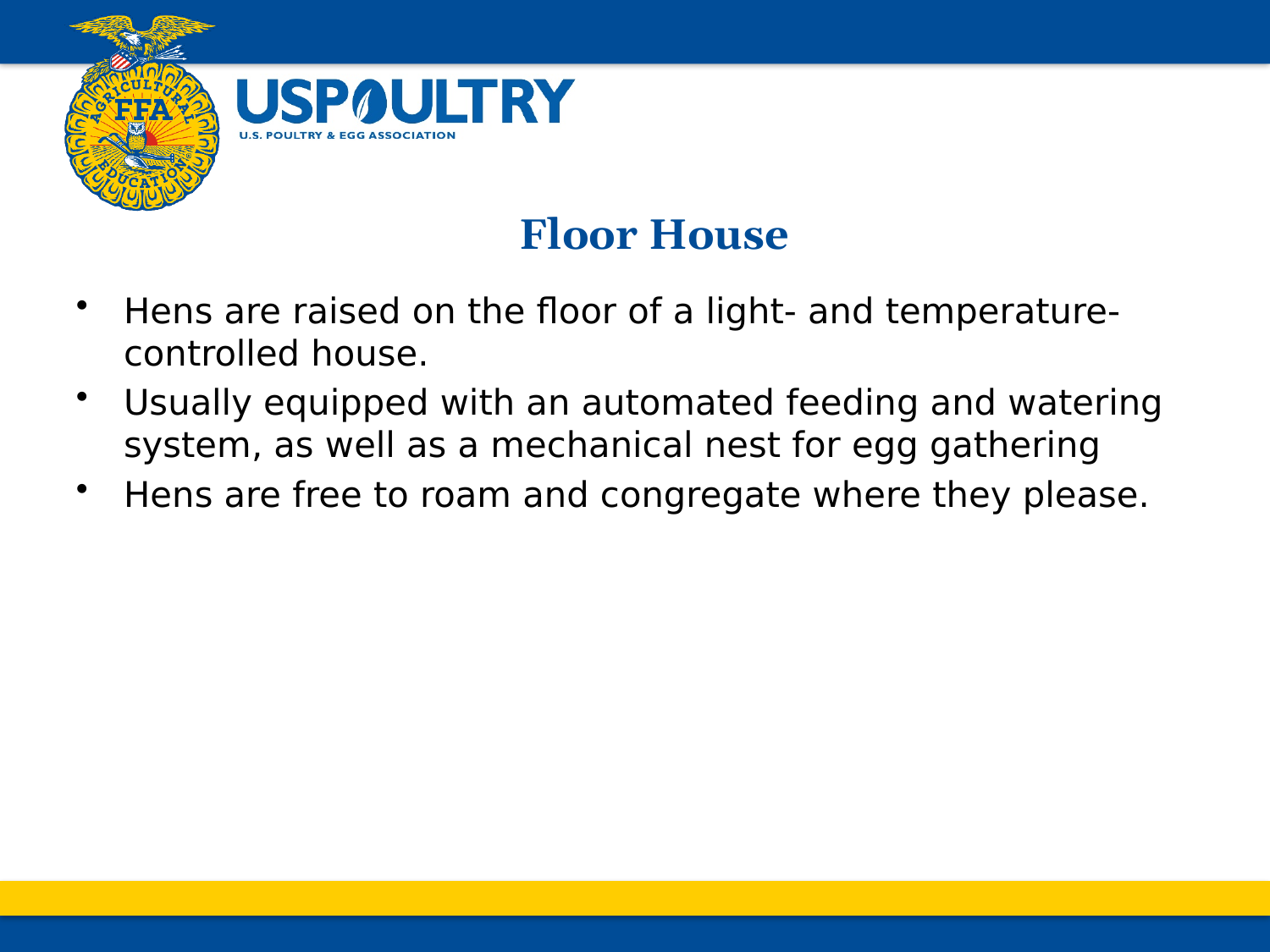

# Floor House
Hens are raised on the floor of a light- and temperature-controlled house.
Usually equipped with an automated feeding and watering system, as well as a mechanical nest for egg gathering
Hens are free to roam and congregate where they please.